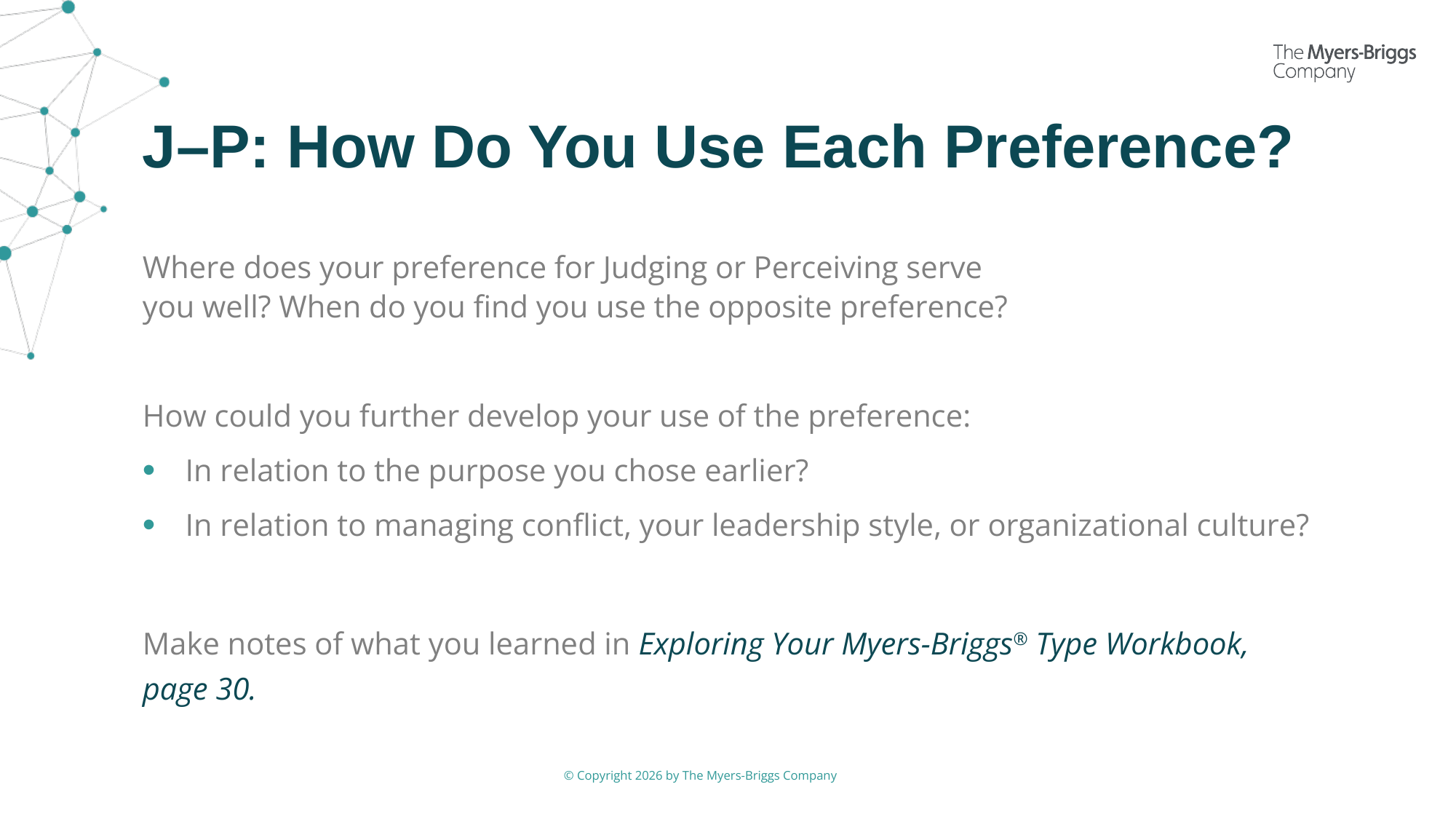

# J–P: How Do You Use Each Preference?
Where does your preference for Judging or Perceiving serve
you well? When do you find you use the opposite preference?

How could you further develop your use of the preference:
In relation to the purpose you chose earlier?
In relation to managing conflict, your leadership style, or organizational culture?

Make notes of what you learned in Exploring Your Myers-Briggs® Type Workbook, page 30.